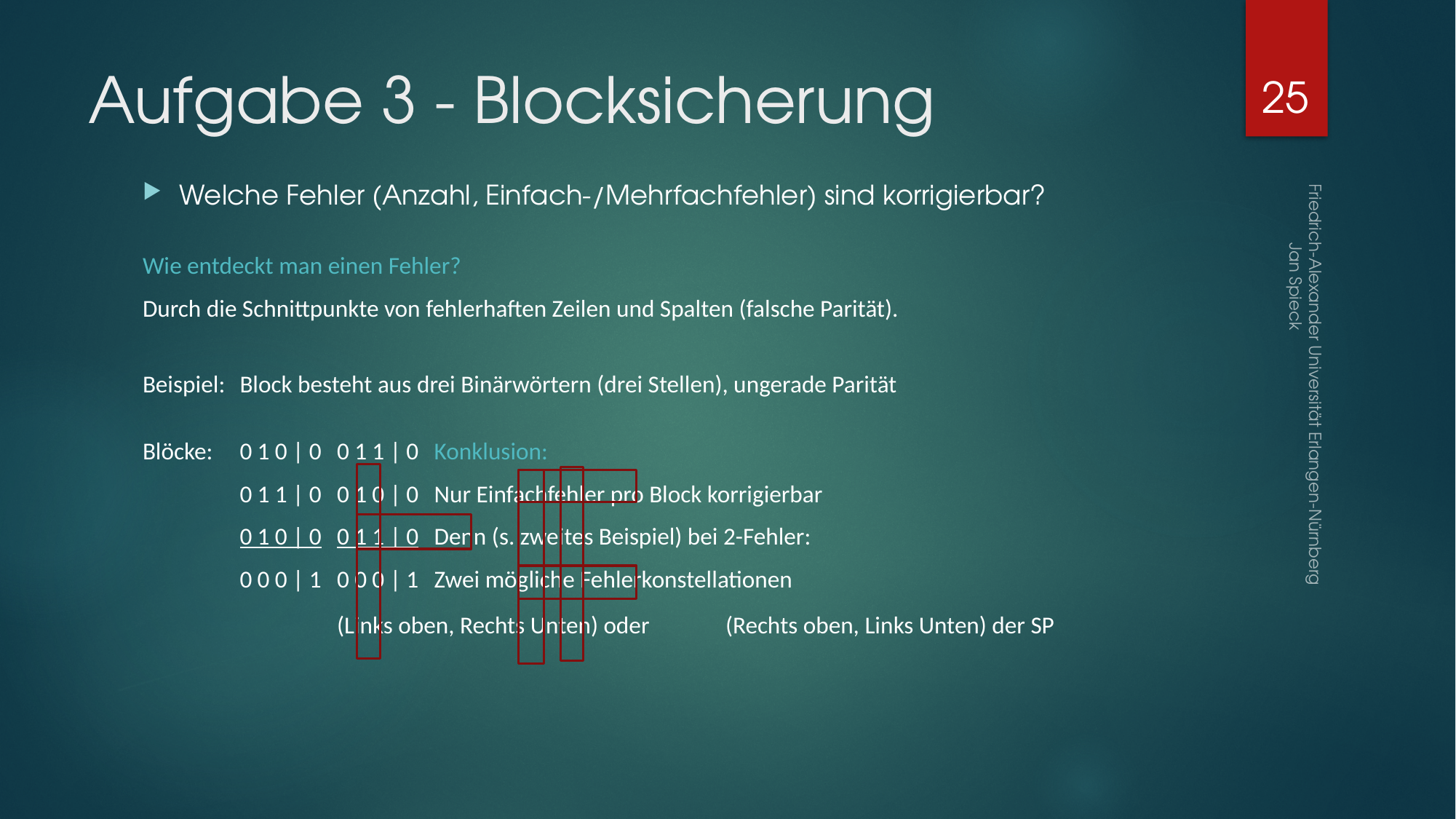

25
# Aufgabe 3 - Blocksicherung
Welche Fehler (Anzahl, Einfach-/Mehrfachfehler) sind korrigierbar?

Wie entdeckt man einen Fehler?
Durch die Schnittpunkte von fehlerhaften Zeilen und Spalten (falsche Parität).

Beispiel:		Block besteht aus drei Binärwörtern (drei Stellen), ungerade Parität

Blöcke:			0 1 0 | 0		0 1 1 | 0				Konklusion:
				0 1 1 | 0		0 1 0 | 0				Nur Einfachfehler pro Block korrigierbar
				0 1 0 | 0		0 1 1 | 0				Denn (s. zweites Beispiel) bei 2-Fehler:
				0 0 0 | 1		0 0 0 | 1				Zwei mögliche Fehlerkonstellationen
											 	(Links oben, Rechts Unten) oder														(Rechts oben, Links Unten) der SP
Friedrich-Alexander Universität Erlangen-Nürnberg                      Jan Spieck